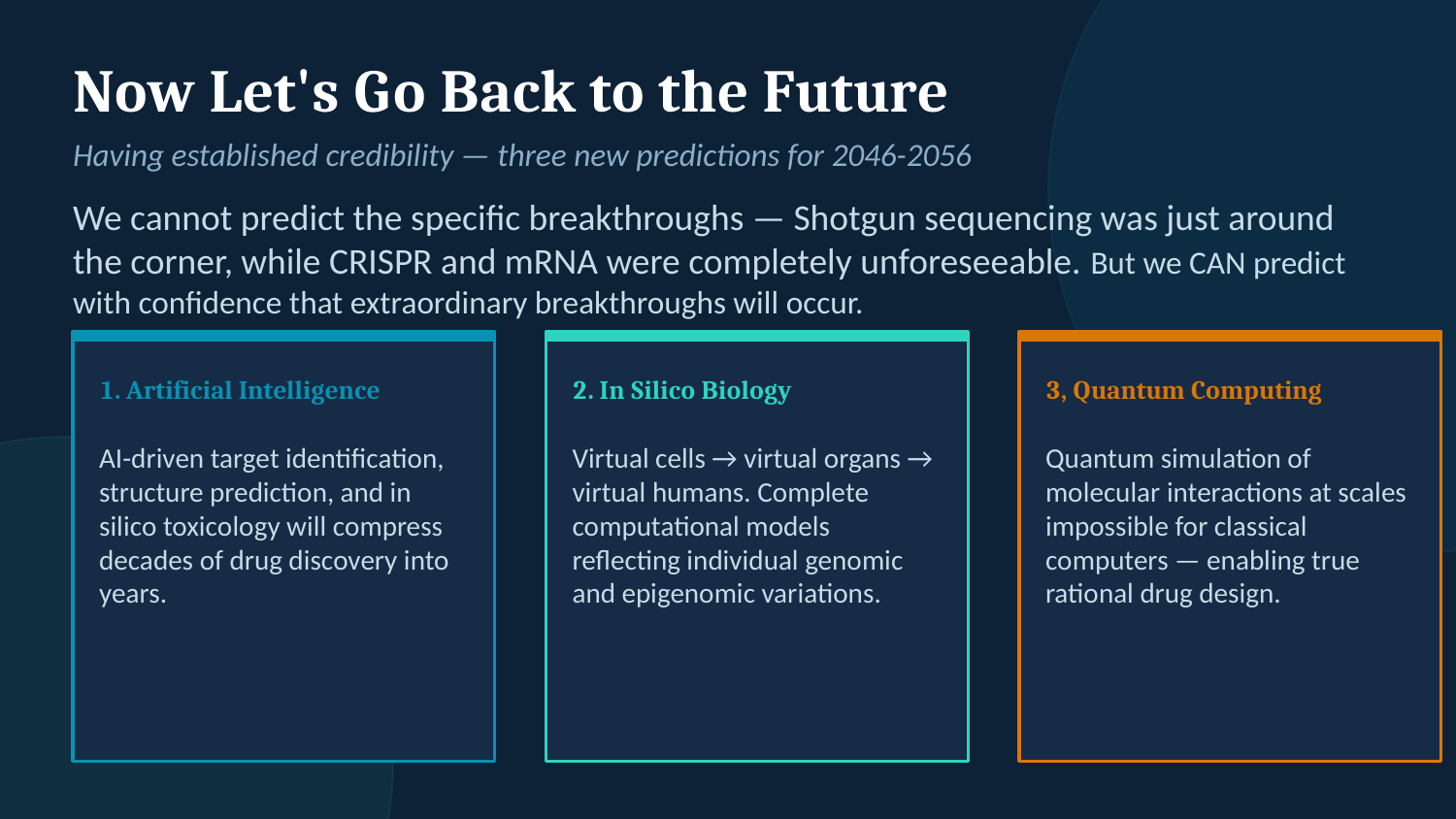

Now Let's Go Back to the Future
Having established credibility — three new predictions for 2046-2056
We cannot predict the specific breakthroughs — Shotgun sequencing was just around the corner, while CRISPR and mRNA were completely unforeseeable. But we CAN predict with confidence that extraordinary breakthroughs will occur.

1. Artificial Intelligence
2. In Silico Biology
3, Quantum Computing

AI-driven target identification, structure prediction, and in silico toxicology will compress decades of drug discovery into years.
Virtual cells → virtual organs → virtual humans. Complete computational models reflecting individual genomic and epigenomic variations.
Quantum simulation of molecular interactions at scales impossible for classical computers — enabling true rational drug design.